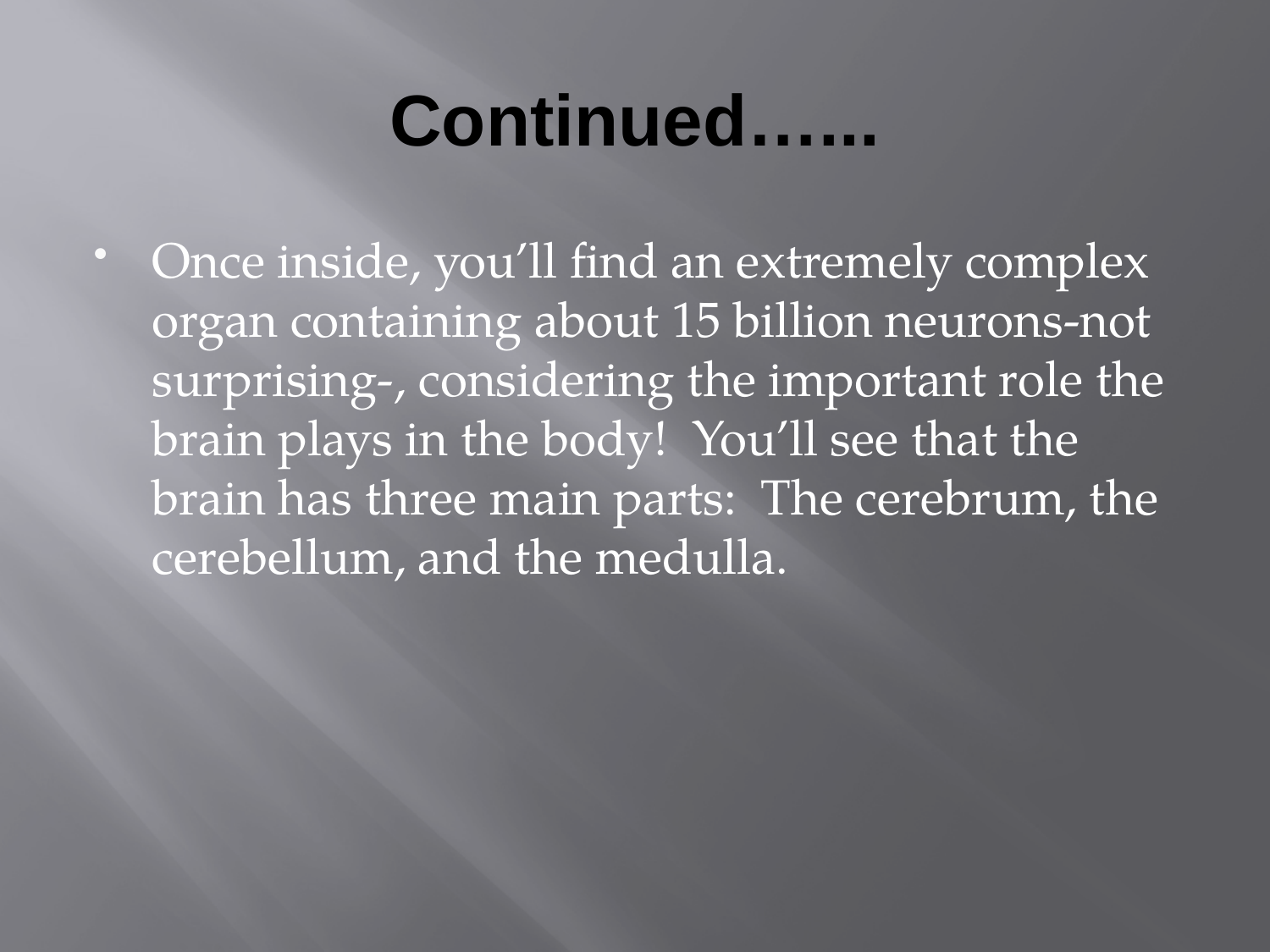

# Continued…...
Once inside, you’ll find an extremely complex organ containing about 15 billion neurons-not surprising-, considering the important role the brain plays in the body!  You’ll see that the brain has three main parts:  The cerebrum, the cerebellum, and the medulla.